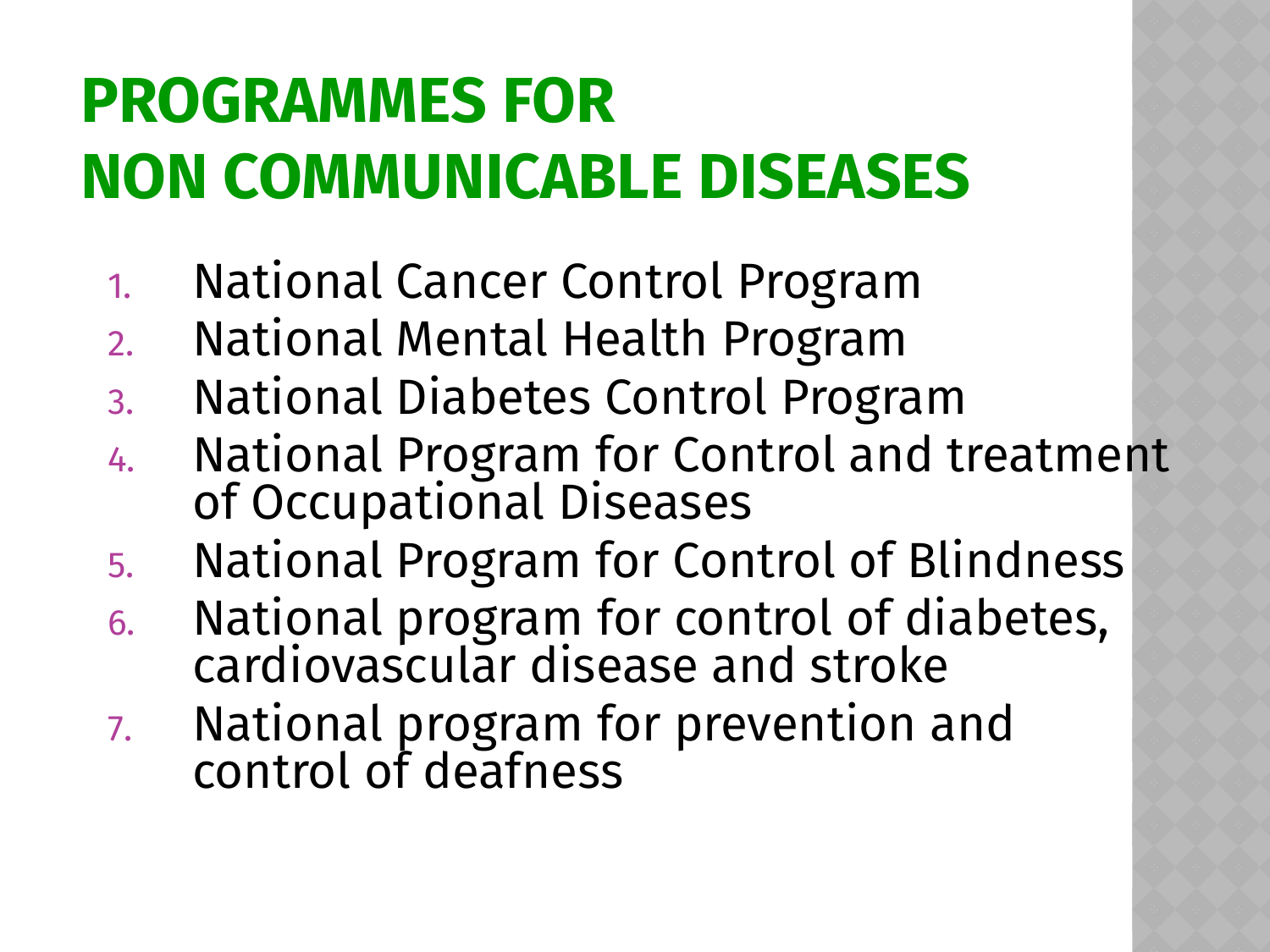

# Programmes for Non Communicable Diseases
National Cancer Control Program
National Mental Health Program
National Diabetes Control Program
National Program for Control and treatment of Occupational Diseases
National Program for Control of Blindness
National program for control of diabetes, cardiovascular disease and stroke
National program for prevention and control of deafness